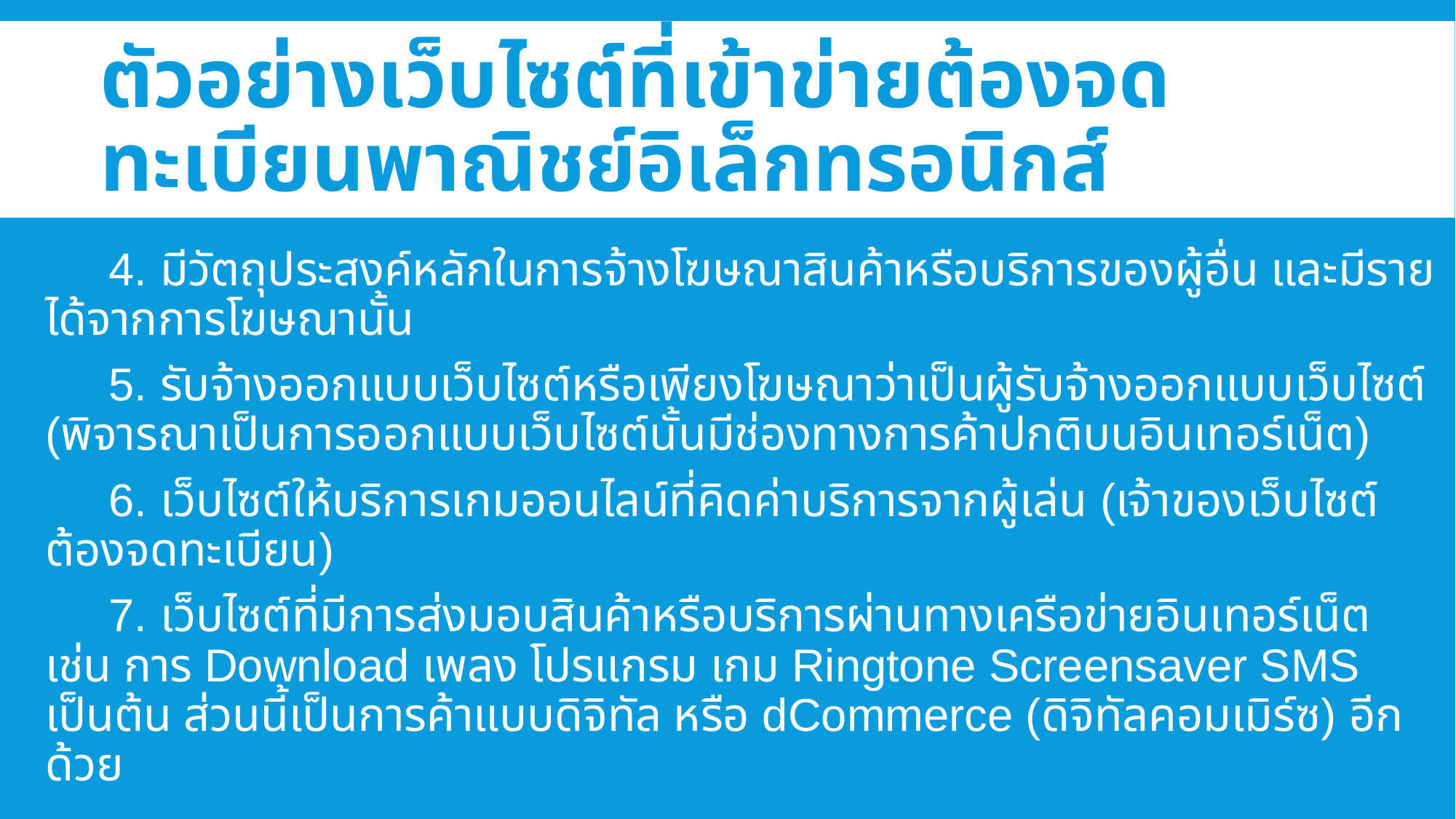

# ตัวอย่างเว็บไซต์ที่เข้าข่ายต้องจดทะเบียนพาณิชย์อิเล็กทรอนิกส์
     4. มีวัตถุประสงค์หลักในการจ้างโฆษณาสินค้าหรือบริการของผู้อื่น และมีรายได้จากการโฆษณานั้น
     5. รับจ้างออกแบบเว็บไซต์หรือเพียงโฆษณาว่าเป็นผู้รับจ้างออกแบบเว็บไซต์ (พิจารณาเป็นการออกแบบเว็บไซต์นั้นมีช่องทางการค้าปกติบนอินเทอร์เน็ต)
     6. เว็บไซต์ให้บริการเกมออนไลน์ที่คิดค่าบริการจากผู้เล่น (เจ้าของเว็บไซต์ต้องจดทะเบียน)
     7. เว็บไซต์ที่มีการส่งมอบสินค้าหรือบริการผ่านทางเครือข่ายอินเทอร์เน็ต เช่น การ Download เพลง โปรแกรม เกม Ringtone Screensaver SMS เป็นต้น ส่วนนี้เป็นการค้าแบบดิจิทัล หรือ dCommerce (ดิจิทัลคอมเมิร์ซ) อีกด้วย